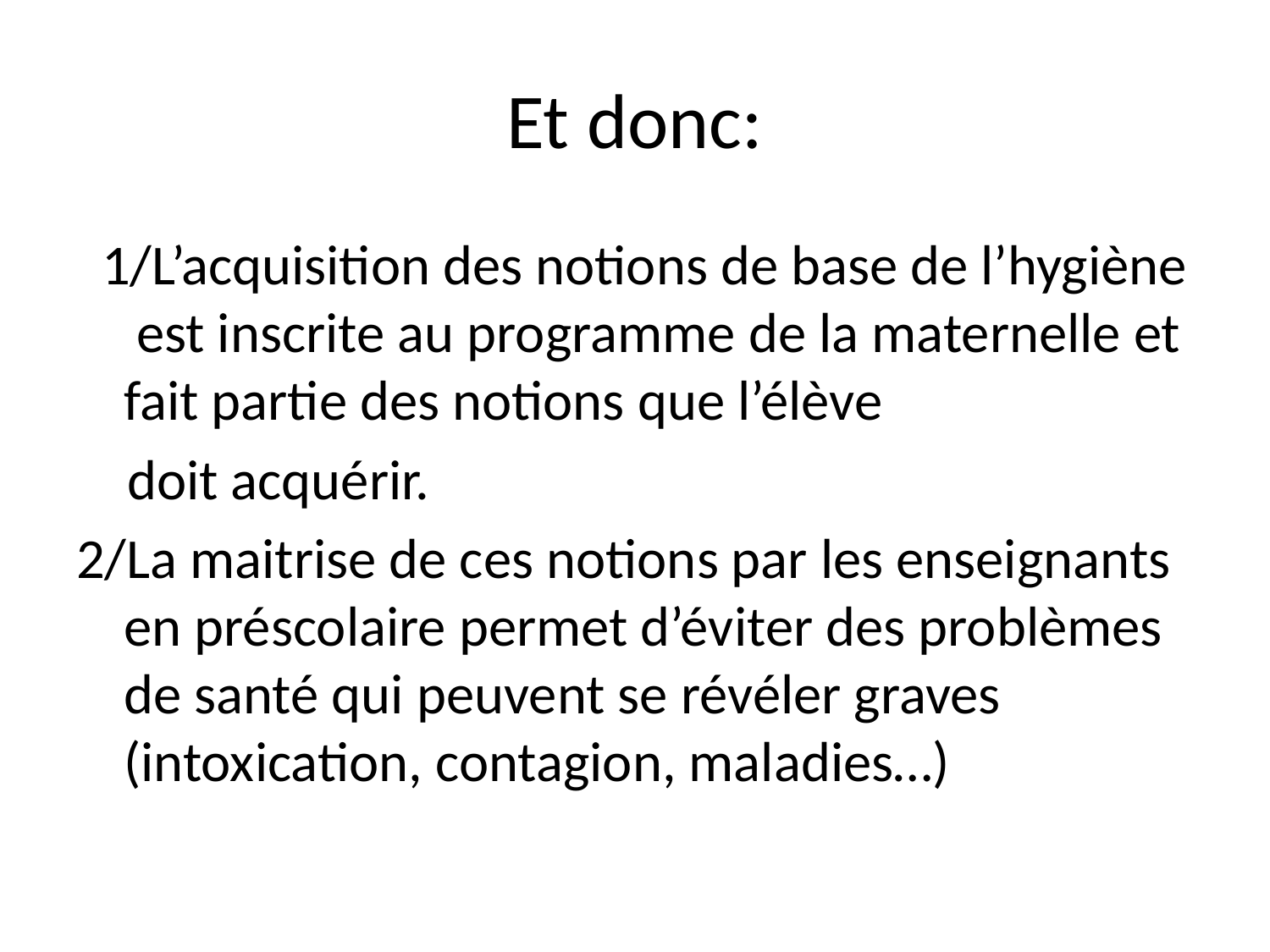

# Et donc:
  1/L’acquisition des notions de base de l’hygiène  est inscrite au programme de la maternelle et fait partie des notions que l’élève
    doit acquérir.
2/La maitrise de ces notions par les enseignants en préscolaire permet d’éviter des problèmes de santé qui peuvent se révéler graves  (intoxication, contagion, maladies…)